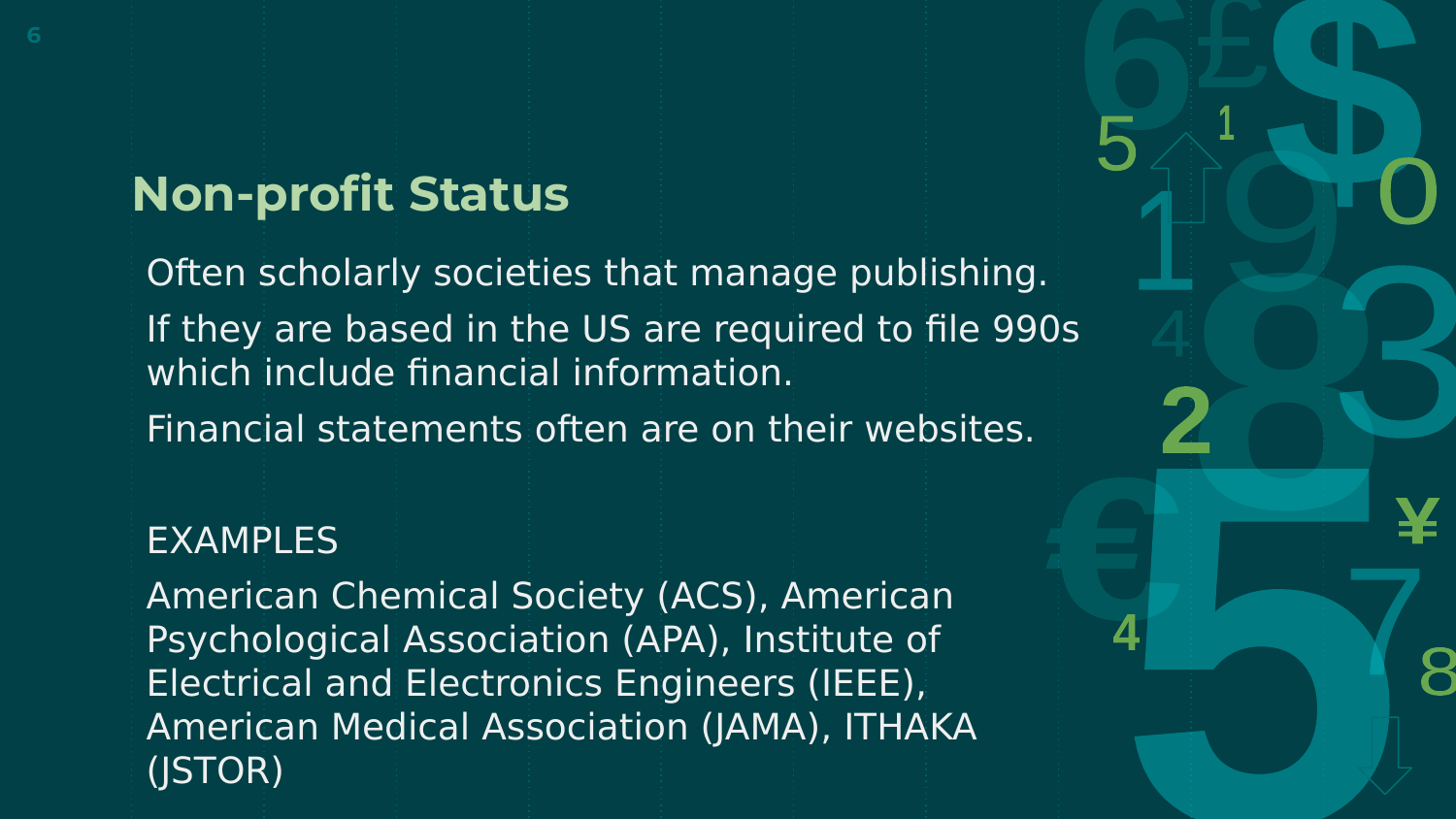

6
# Non-profit Status
Often scholarly societies that manage publishing.
If they are based in the US are required to file 990s which include financial information.
Financial statements often are on their websites.

EXAMPLES
American Chemical Society (ACS), American Psychological Association (APA), Institute of Electrical and Electronics Engineers (IEEE), American Medical Association (JAMA), ITHAKA (JSTOR)